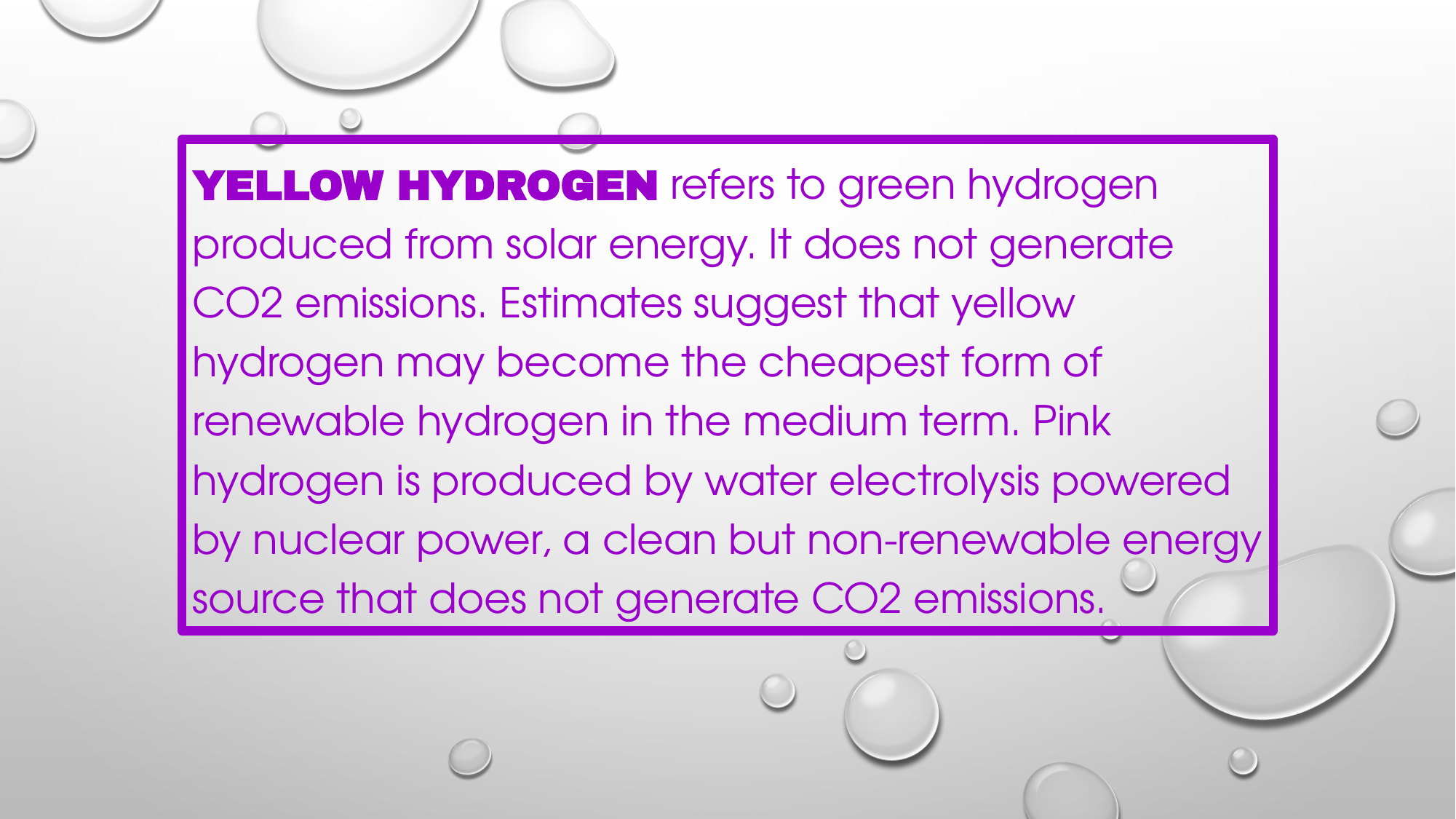

#
Yellow hydrogen refers to green hydrogen produced from solar energy. It does not generate CO2 emissions. Estimates suggest that yellow hydrogen may become the cheapest form of renewable hydrogen in the medium term. Pink hydrogen is produced by water electrolysis powered by nuclear power, a clean but non-renewable energy source that does not generate CO2 emissions.